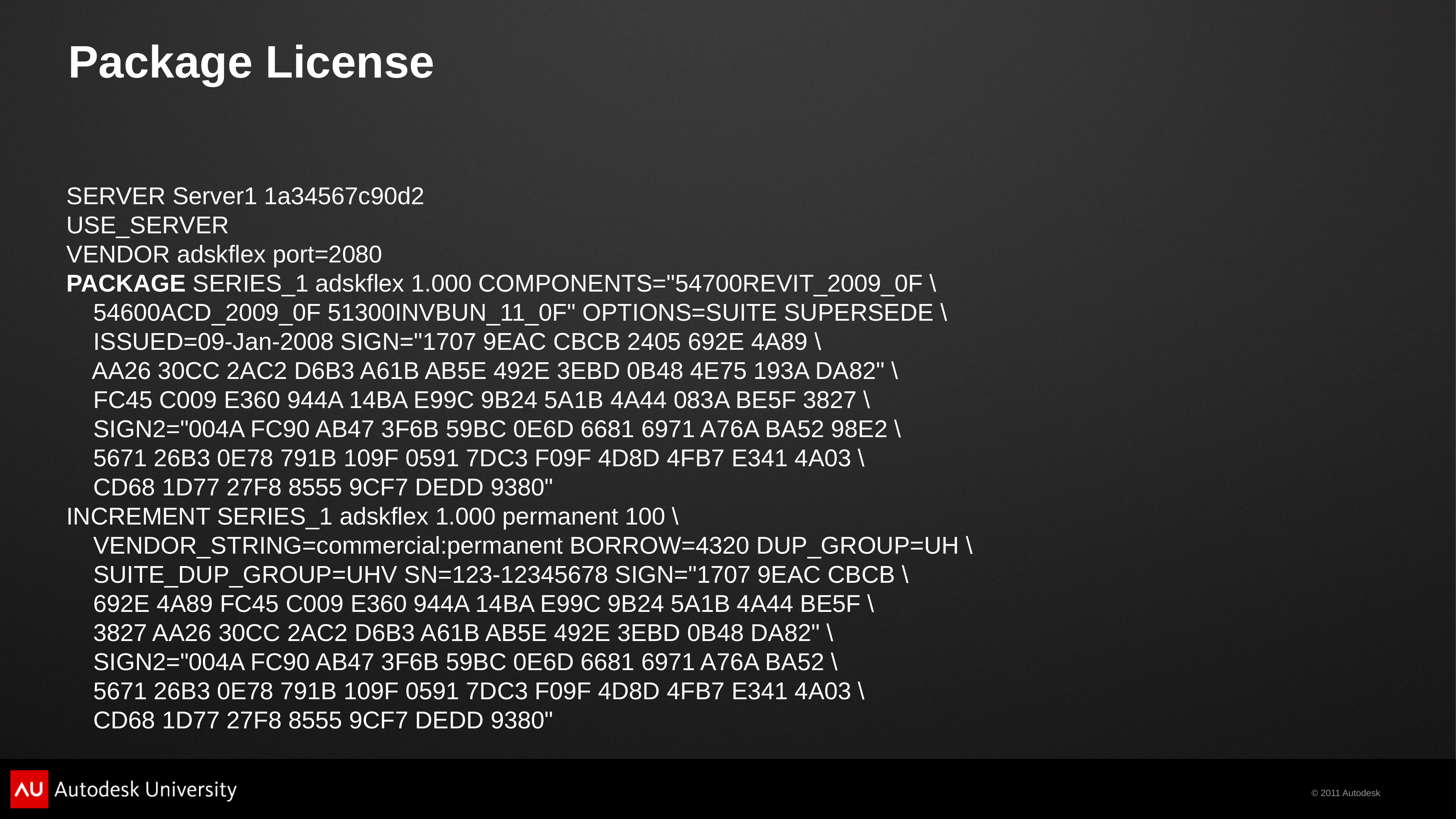

# Package License
SERVER Server1 1a34567c90d2
USE_SERVER
VENDOR adskflex port=2080
PACKAGE SERIES_1 adskflex 1.000 COMPONENTS="54700REVIT_2009_0F \
    54600ACD_2009_0F 51300INVBUN_11_0F" OPTIONS=SUITE SUPERSEDE \
    ISSUED=09-Jan-2008 SIGN="1707 9EAC CBCB 2405 692E 4A89 \
    AA26 30CC 2AC2 D6B3 A61B AB5E 492E 3EBD 0B48 4E75 193A DA82" \
    FC45 C009 E360 944A 14BA E99C 9B24 5A1B 4A44 083A BE5F 3827 \
    SIGN2="004A FC90 AB47 3F6B 59BC 0E6D 6681 6971 A76A BA52 98E2 \
    5671 26B3 0E78 791B 109F 0591 7DC3 F09F 4D8D 4FB7 E341 4A03 \
    CD68 1D77 27F8 8555 9CF7 DEDD 9380"
INCREMENT SERIES_1 adskflex 1.000 permanent 100 \
    VENDOR_STRING=commercial:permanent BORROW=4320 DUP_GROUP=UH \
    SUITE_DUP_GROUP=UHV SN=123-12345678 SIGN="1707 9EAC CBCB \
    692E 4A89 FC45 C009 E360 944A 14BA E99C 9B24 5A1B 4A44 BE5F \
    3827 AA26 30CC 2AC2 D6B3 A61B AB5E 492E 3EBD 0B48 DA82" \
    SIGN2="004A FC90 AB47 3F6B 59BC 0E6D 6681 6971 A76A BA52 \
    5671 26B3 0E78 791B 109F 0591 7DC3 F09F 4D8D 4FB7 E341 4A03 \
    CD68 1D77 27F8 8555 9CF7 DEDD 9380"